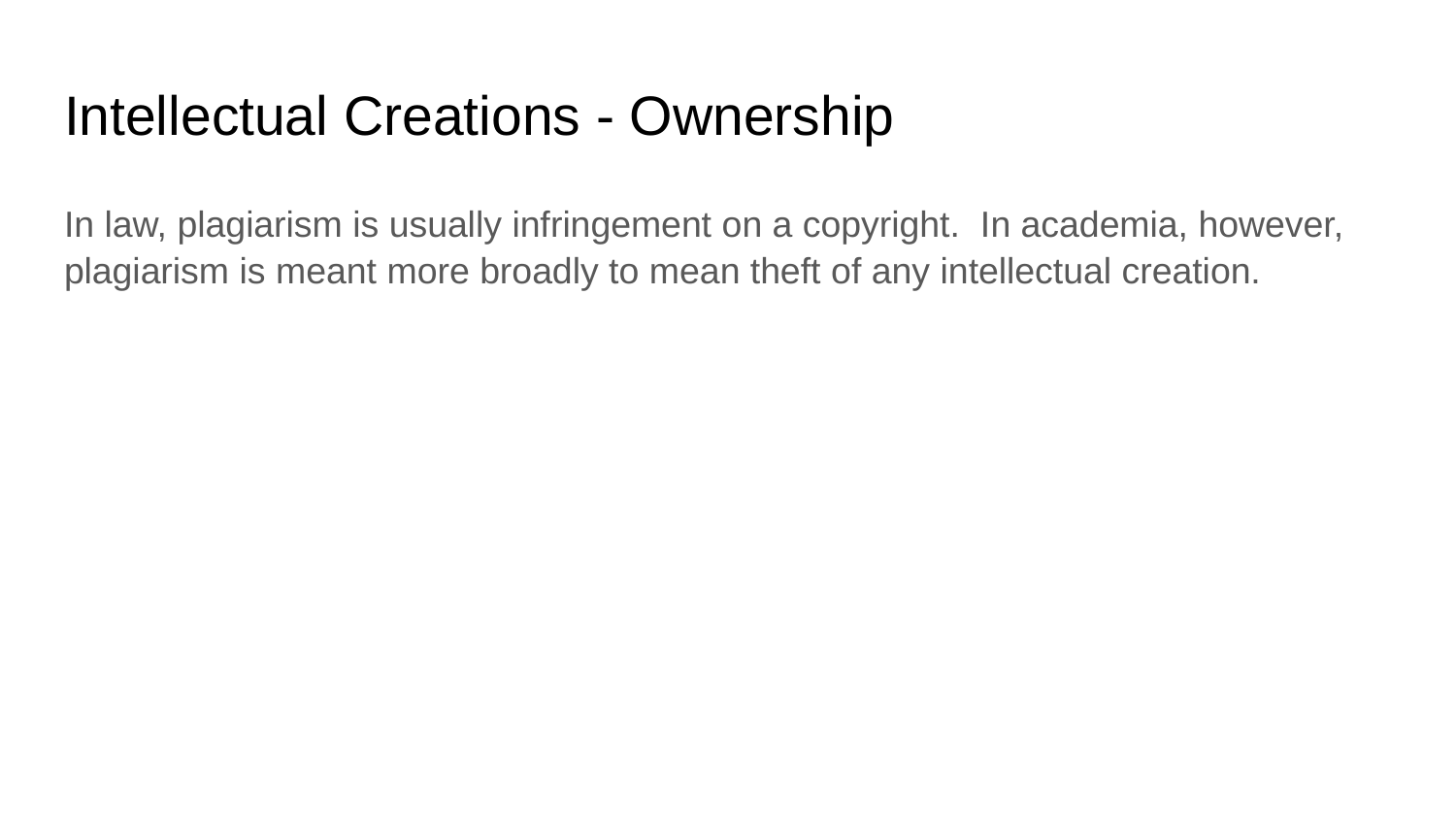

# Intellectual Creations - Ownership

In law, plagiarism is usually infringement on a copyright.  In academia, however, plagiarism is meant more broadly to mean theft of any intellectual creation.